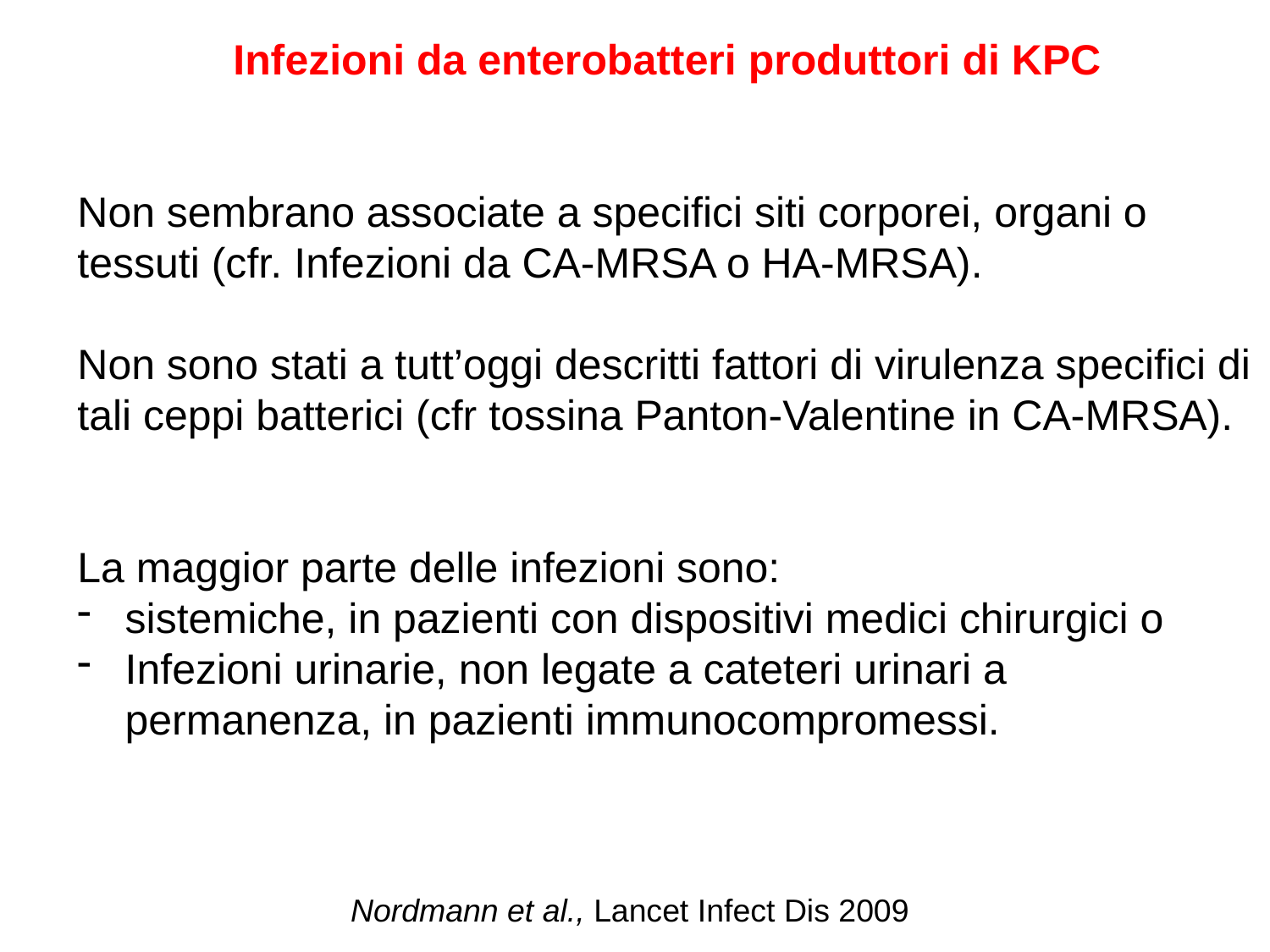

Infezioni da enterobatteri produttori di KPC

Non sembrano associate a specifici siti corporei, organi o tessuti (cfr. Infezioni da CA-MRSA o HA-MRSA).

Non sono stati a tutt’oggi descritti fattori di virulenza specifici di tali ceppi batterici (cfr tossina Panton-Valentine in CA-MRSA).

La maggior parte delle infezioni sono:
sistemiche, in pazienti con dispositivi medici chirurgici o
Infezioni urinarie, non legate a cateteri urinari a permanenza, in pazienti immunocompromessi.
Nordmann et al., Lancet Infect Dis 2009